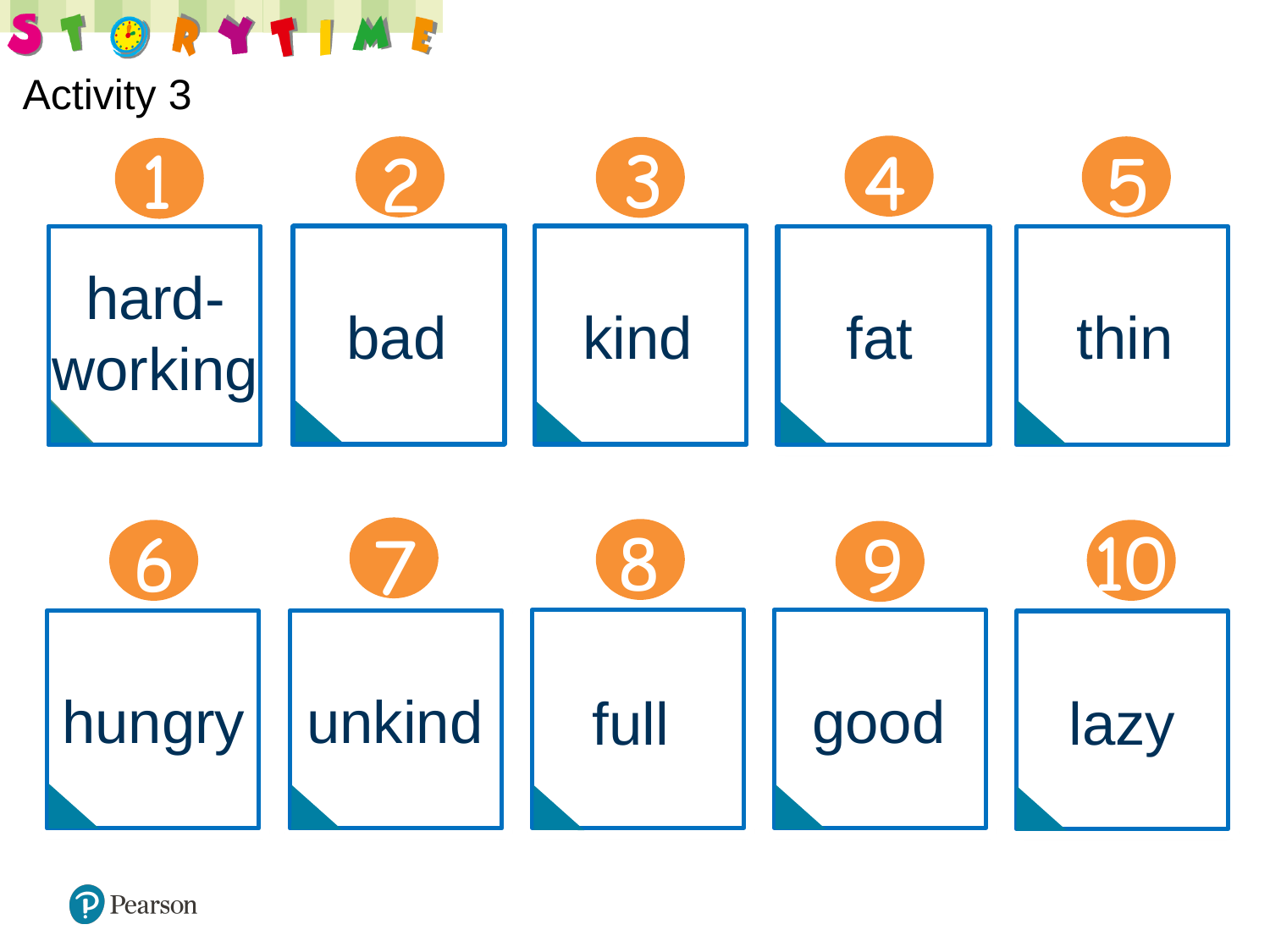

1

3

4
5
2

hard-working
thin
bad
kind
fat

10

8

6
9
7

unkind
hungry
good
lazy
full